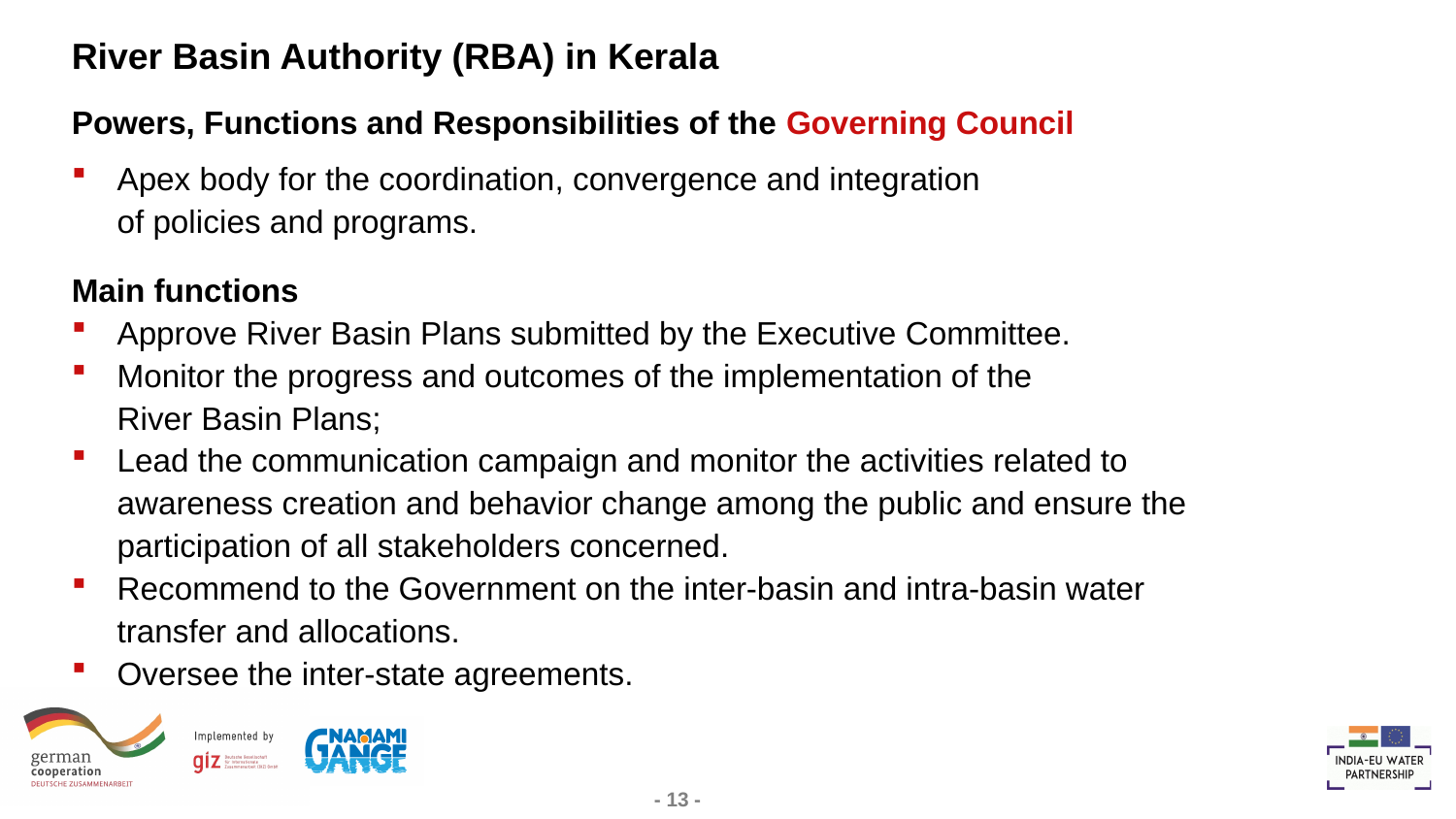

# River Basin Authority (RBA) in Kerala
Powers, Functions and Responsibilities of the Governing Council

Apex body for the coordination, convergence and integration
of policies and programs.

Main functions
Approve River Basin Plans submitted by the Executive Committee.
Monitor the progress and outcomes of the implementation of the
River Basin Plans;
Lead the communication campaign and monitor the activities related to awareness creation and behavior change among the public and ensure the participation of all stakeholders concerned.
Recommend to the Government on the inter-basin and intra-basin water transfer and allocations.
Oversee the inter-state agreements.
- 13 -